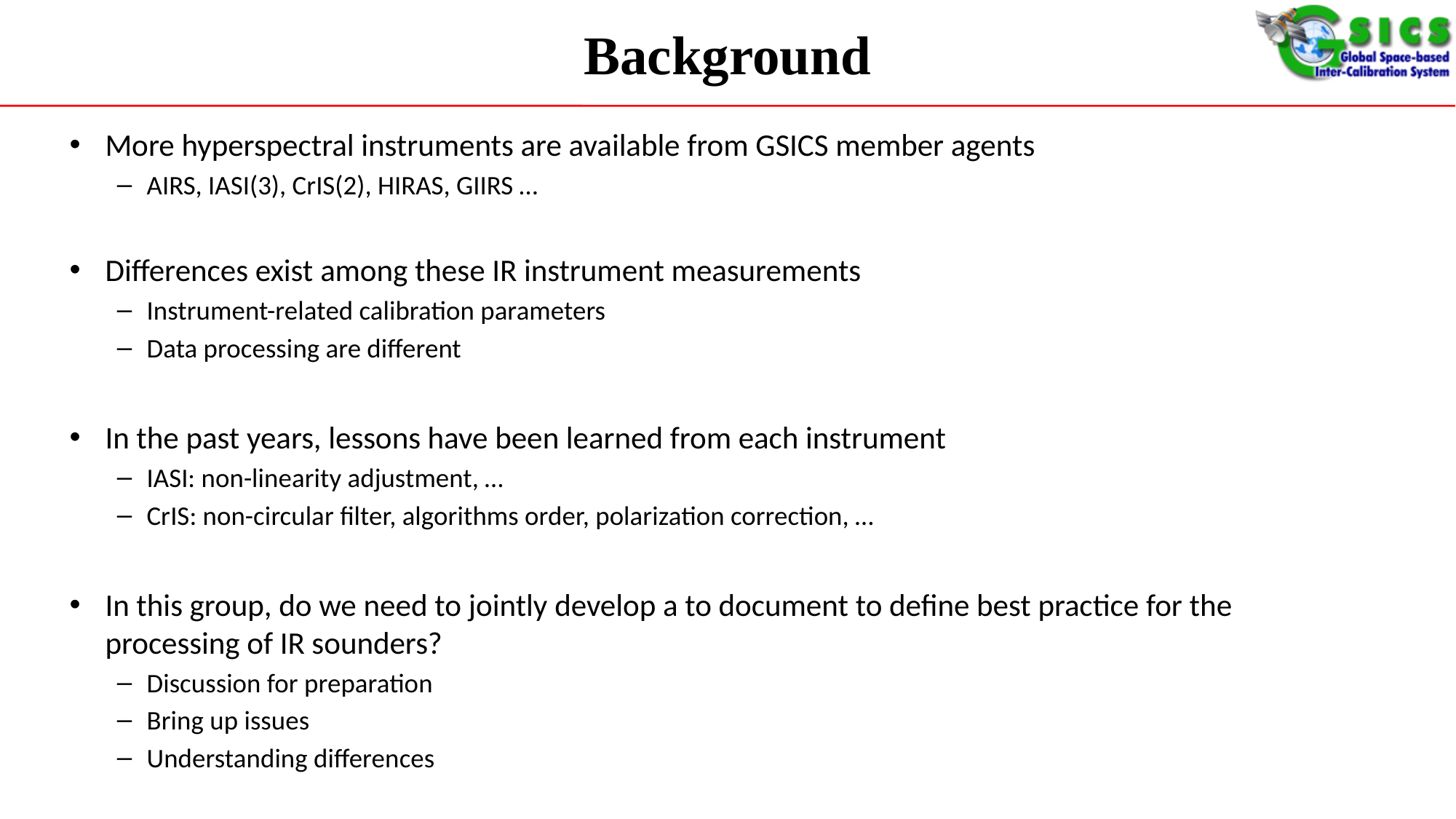

# Background
More hyperspectral instruments are available from GSICS member agents
AIRS, IASI(3), CrIS(2), HIRAS, GIIRS …

Differences exist among these IR instrument measurements
Instrument-related calibration parameters
Data processing are different

In the past years, lessons have been learned from each instrument
IASI: non-linearity adjustment, …
CrIS: non-circular filter, algorithms order, polarization correction, …

In this group, do we need to jointly develop a to document to define best practice for the processing of IR sounders?
Discussion for preparation
Bring up issues
Understanding differences